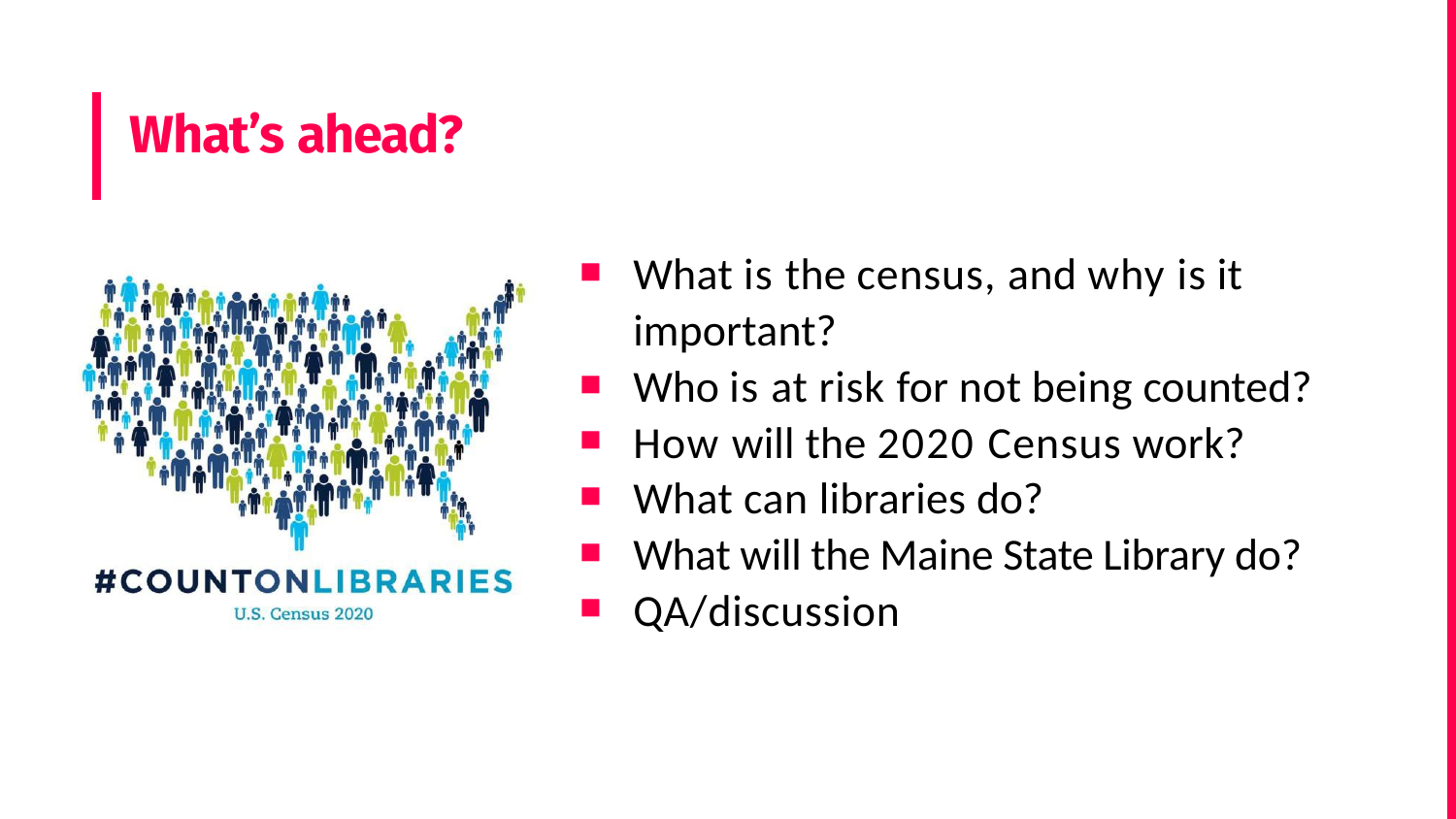

# What’s ahead?

What is the census, and why is it
important?
Who is at risk for not being counted?
How will the 2020 Census work?
What can libraries do?
What will the Maine State Library do?
QA/discussion